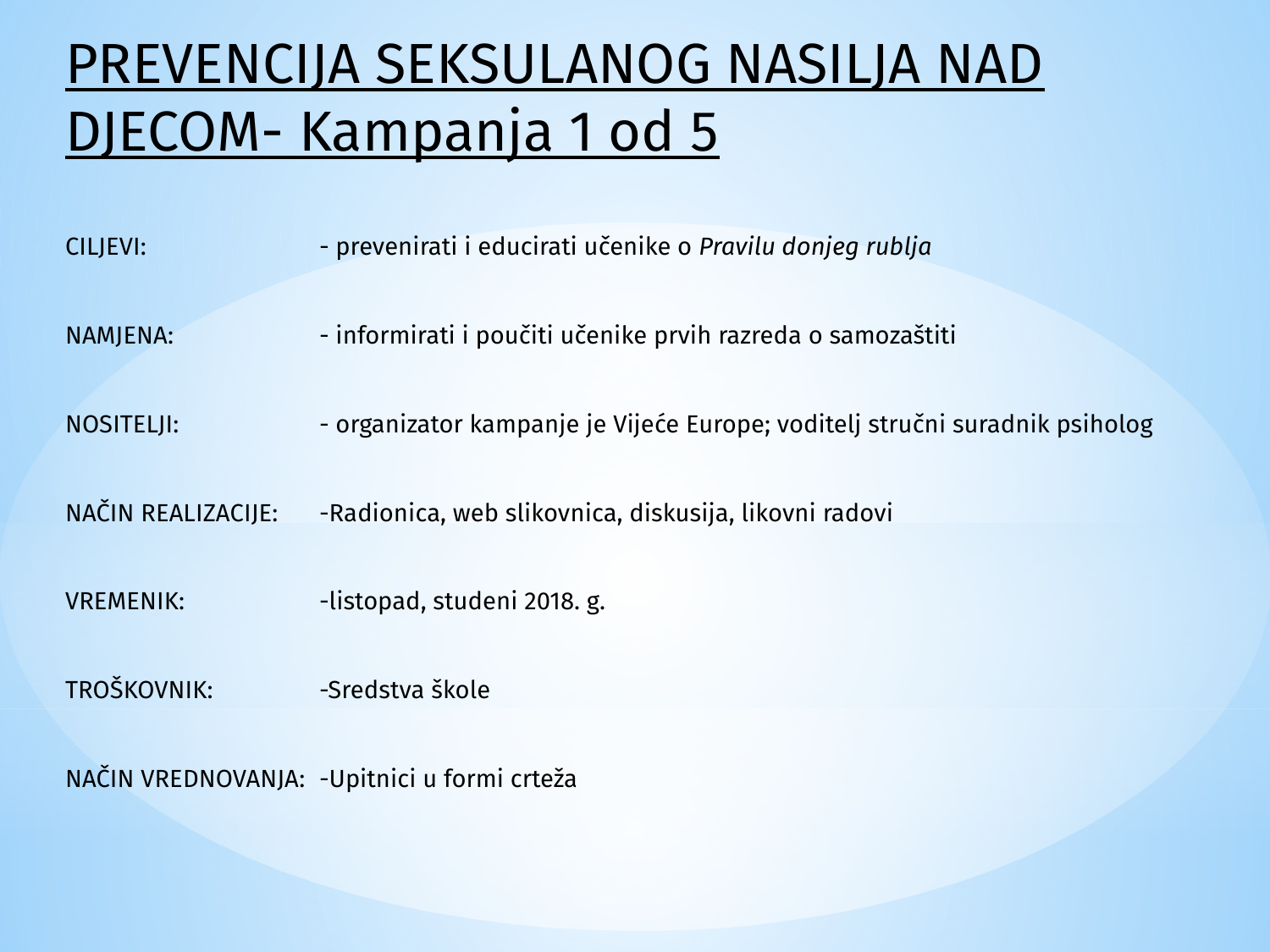

PREVENCIJA SEKSULANOG NASILJA NAD DJECOM- Kampanja 1 od 5

CILJEVI:		- prevenirati i educirati učenike o Pravilu donjeg rublja

NAMJENA: 		- informirati i poučiti učenike prvih razreda o samozaštiti

NOSITELJI:		- organizator kampanje je Vijeće Europe; voditelj stručni suradnik psiholog

NAČIN REALIZACIJE:	-Radionica, web slikovnica, diskusija, likovni radovi

VREMENIK:		-listopad, studeni 2018. g.

TROŠKOVNIK: 	-Sredstva škole

NAČIN VREDNOVANJA:	-Upitnici u formi crteža